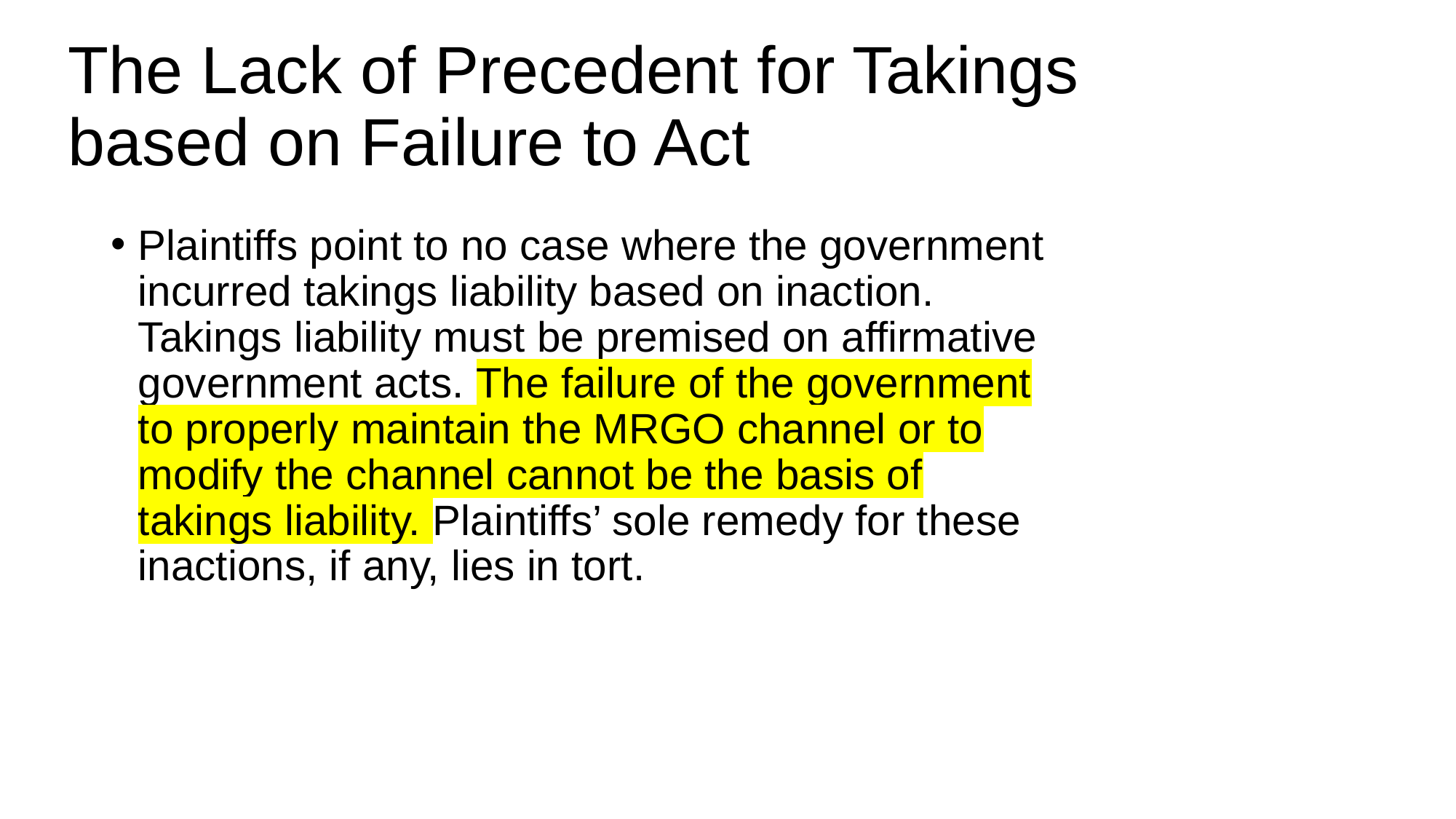

# The Lack of Precedent for Takings based on Failure to Act
Plaintiffs point to no case where the government incurred takings liability based on inaction. Takings liability must be premised on affirmative government acts. The failure of the government to properly maintain the MRGO channel or to modify the channel cannot be the basis of takings liability. Plaintiffs’ sole remedy for these inactions, if any, lies in tort.